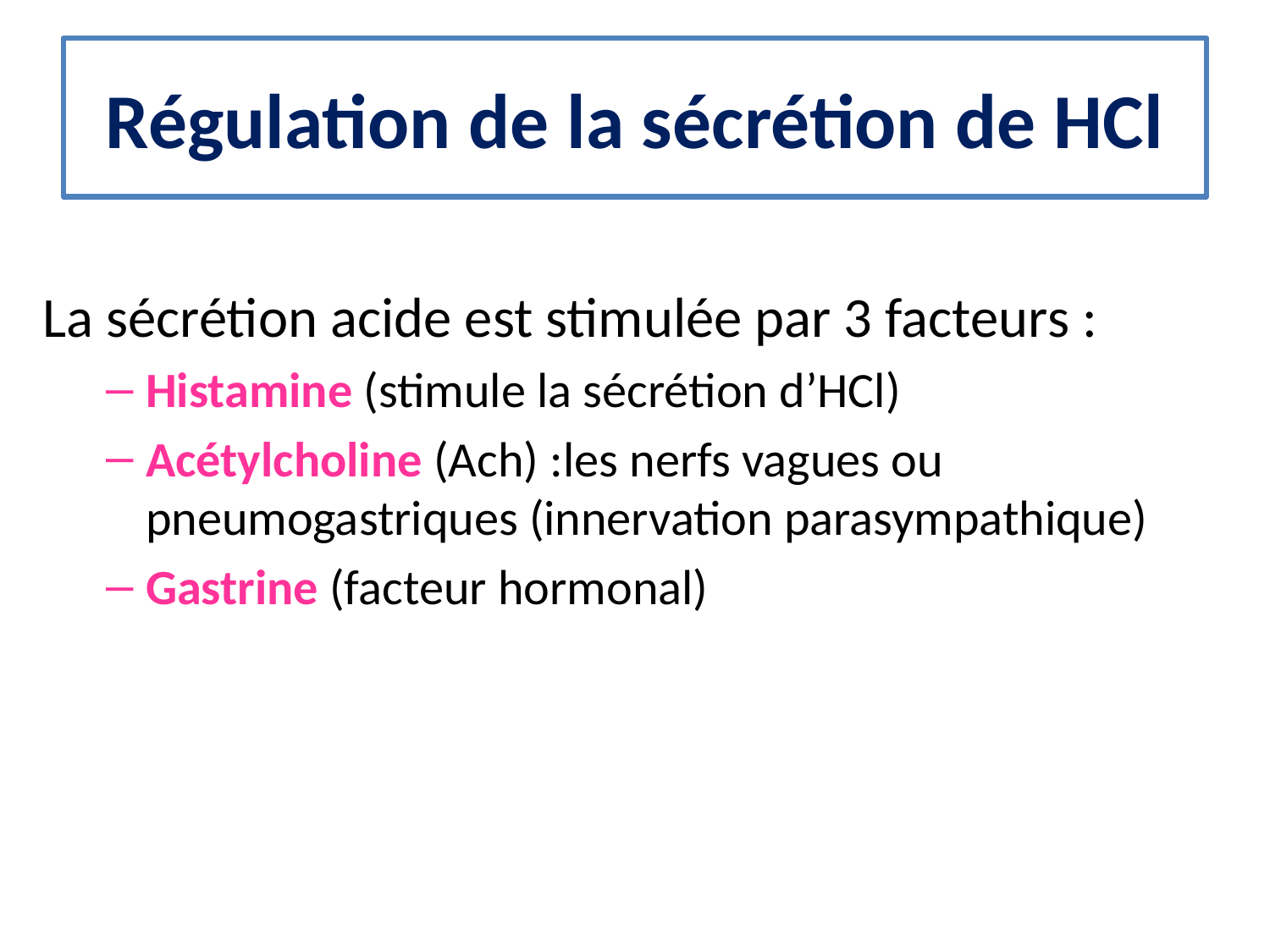

# Régulation de la sécrétion de HCl
La sécrétion acide est stimulée par 3 facteurs :
Histamine (stimule la sécrétion d’HCl)
Acétylcholine (Ach) :les nerfs vagues ou pneumogastriques (innervation parasympathique)
Gastrine (facteur hormonal)